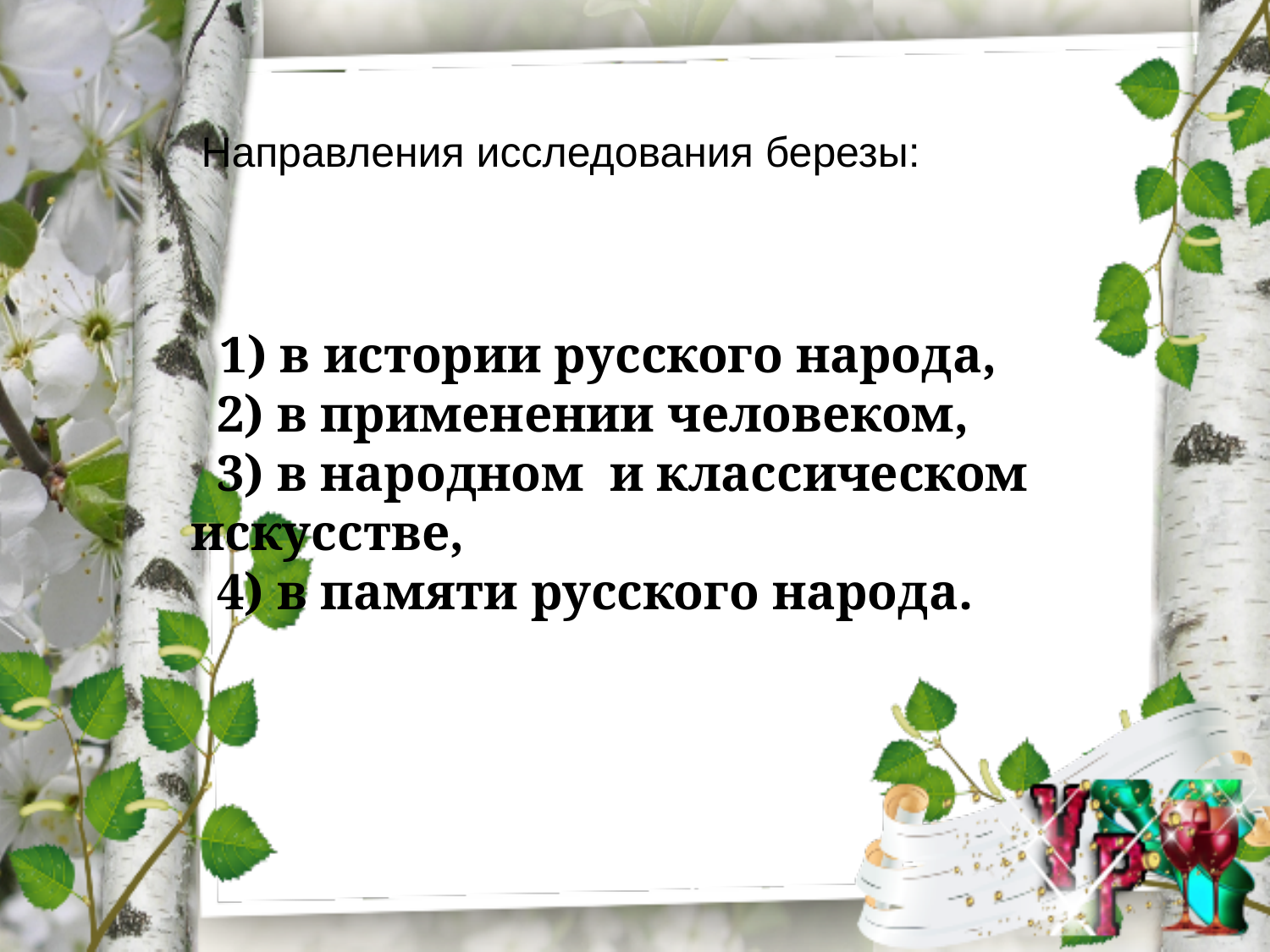

Направления исследования березы:
    1) в истории русского народа,
  2) в применении человеком,
  3) в народном  и классическом искусстве,
  4) в памяти русского народа.